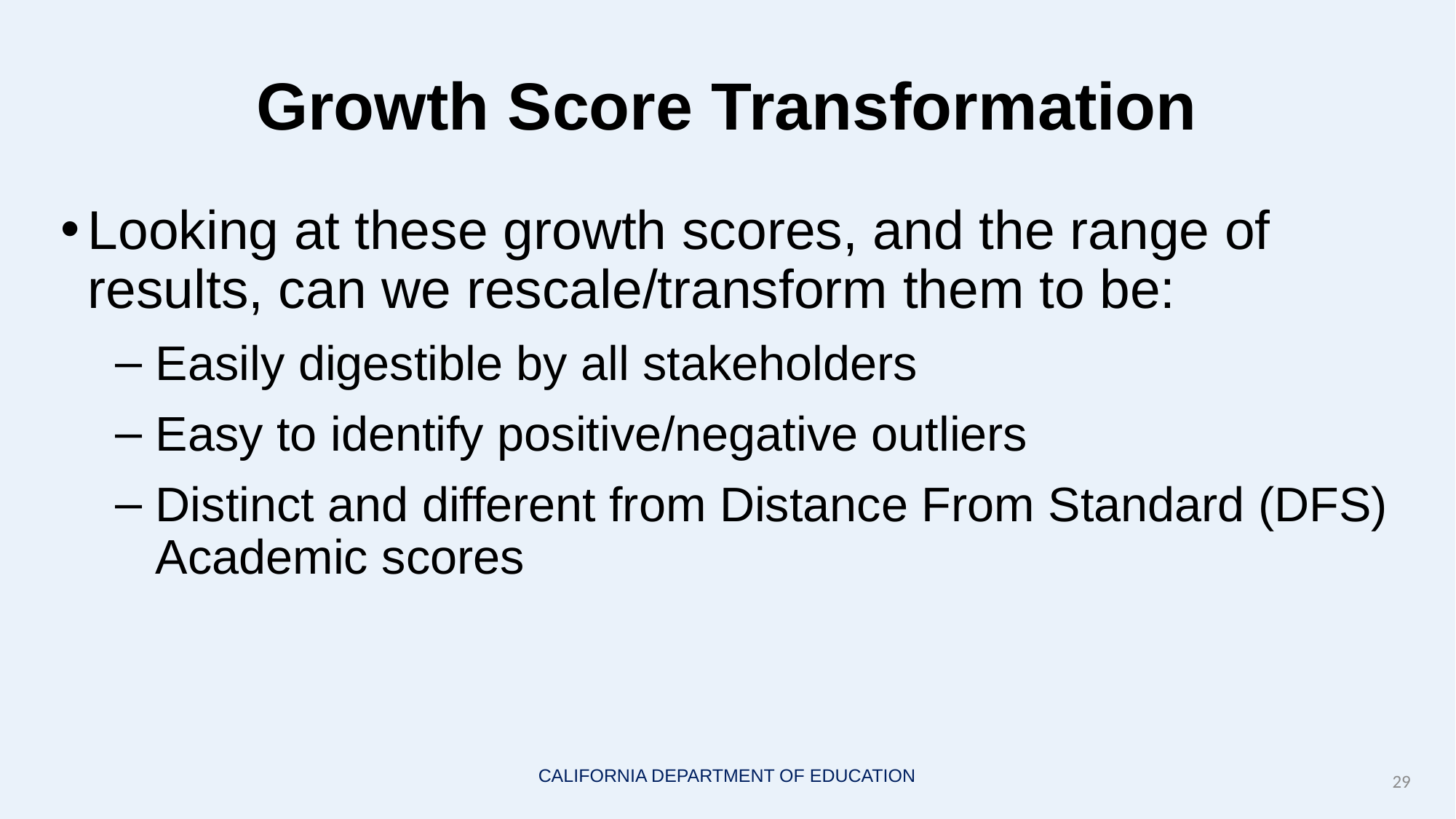

# Growth Score Transformation
Looking at these growth scores, and the range of results, can we rescale/transform them to be:
Easily digestible by all stakeholders
Easy to identify positive/negative outliers
Distinct and different from Distance From Standard (DFS) Academic scores
29